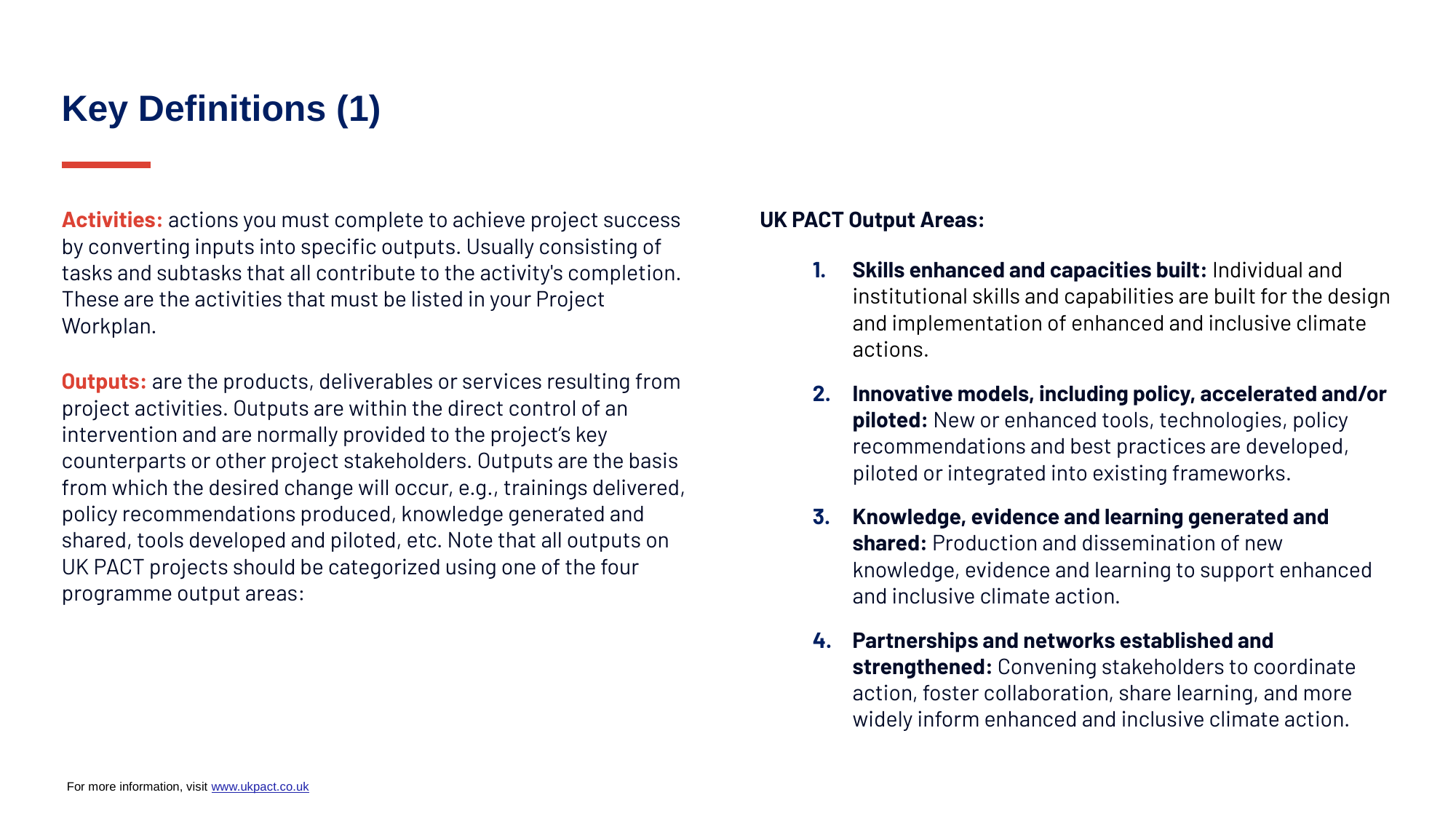

Key Definitions (1)
Activities: actions you must complete to achieve project success by converting inputs into specific outputs. Usually consisting of tasks and subtasks that all contribute to the activity's completion. These are the activities that must be listed in your Project Workplan.
Outputs: are the products, deliverables or services resulting from project activities. Outputs are within the direct control of an intervention and are normally provided to the project’s key counterparts or other project stakeholders. Outputs are the basis from which the desired change will occur, e.g., trainings delivered, policy recommendations produced, knowledge generated and shared, tools developed and piloted, etc. Note that all outputs on UK PACT projects should be categorized using one of the four programme output areas:

UK PACT Output Areas:
Skills enhanced and capacities built: Individual and institutional skills and capabilities are built for the design and implementation of enhanced and inclusive climate actions.
Innovative models, including policy, accelerated and/or piloted: New or enhanced tools, technologies, policy recommendations and best practices are developed, piloted or integrated into existing frameworks.
Knowledge, evidence and learning generated and shared: Production and dissemination of new knowledge, evidence and learning to support enhanced and inclusive climate action.
Partnerships and networks established and strengthened: Convening stakeholders to coordinate action, foster collaboration, share learning, and more widely inform enhanced and inclusive climate action.